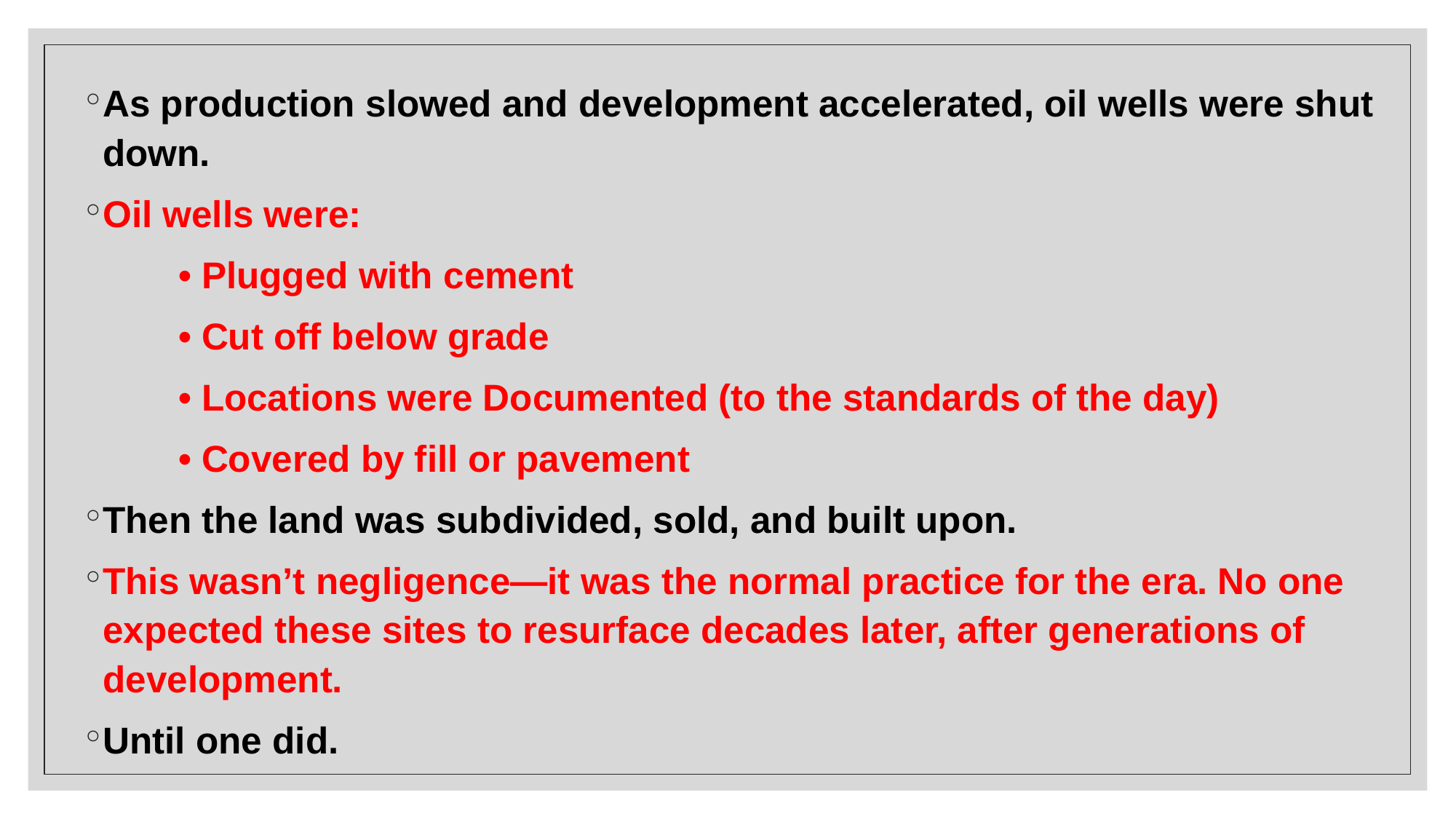

As production slowed and development accelerated, oil wells were shut down.
Oil wells were:
	• Plugged with cement
	• Cut off below grade
	• Locations were Documented (to the standards of the day)
	• Covered by fill or pavement
Then the land was subdivided, sold, and built upon.
This wasn’t negligence—it was the normal practice for the era. No one expected these sites to resurface decades later, after generations of development.
Until one did.